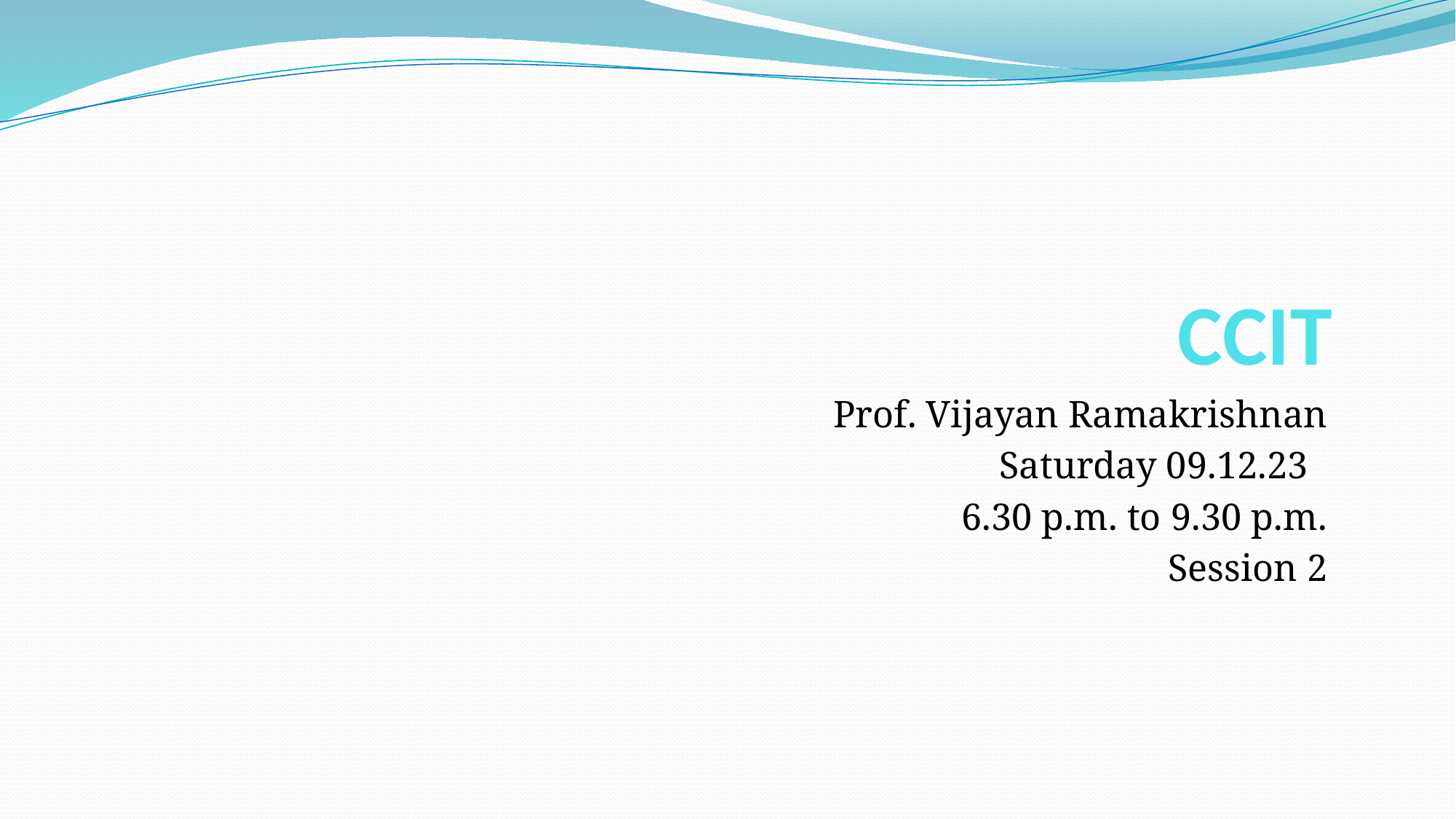

# CCIT
Prof. Vijayan Ramakrishnan
Saturday 09.12.23
6.30 p.m. to 9.30 p.m.
Session 2